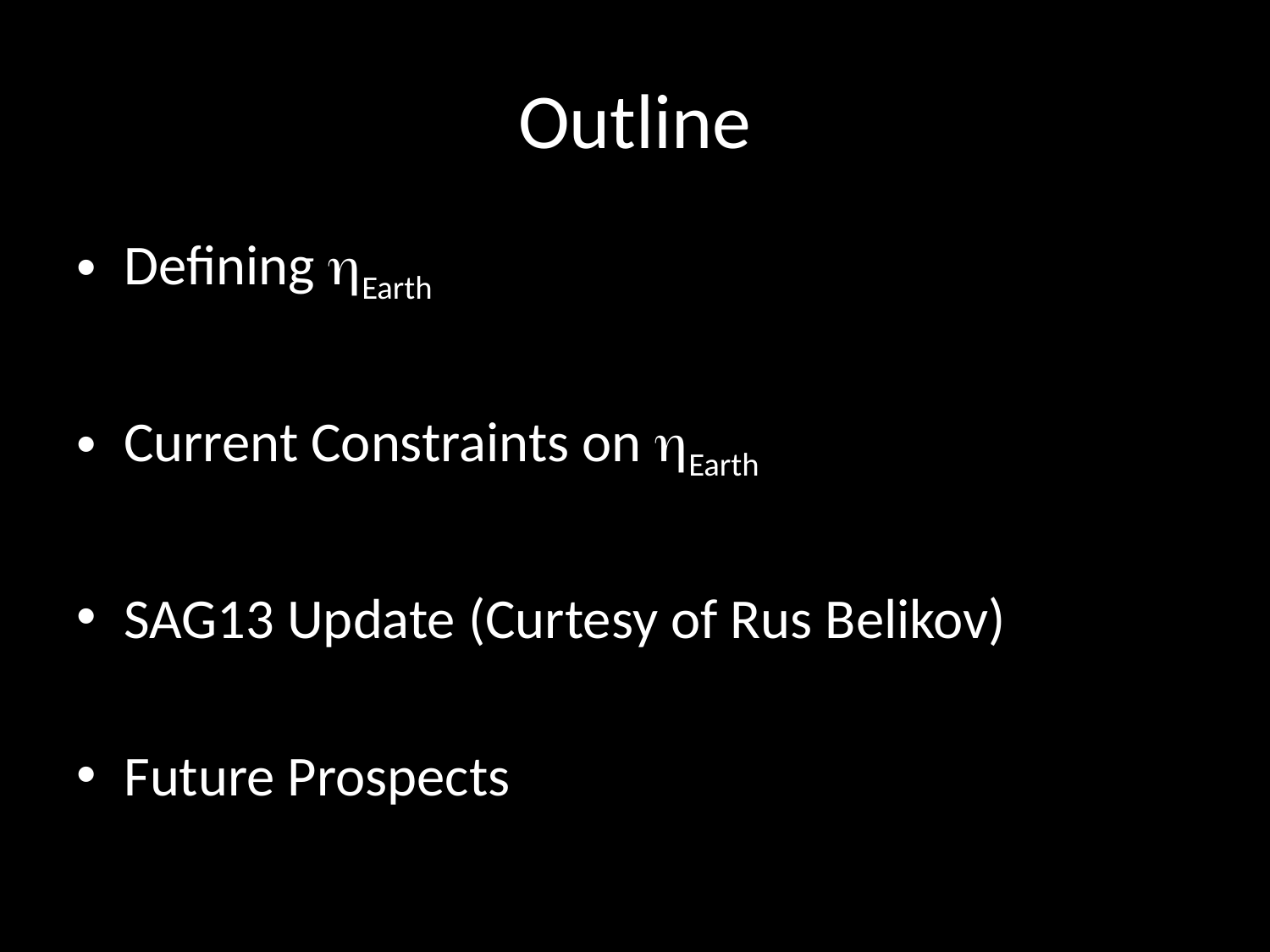

# Outline
Defining ηEarth

Current Constraints on ηEarth

SAG13 Update (Curtesy of Rus Belikov)

Future Prospects